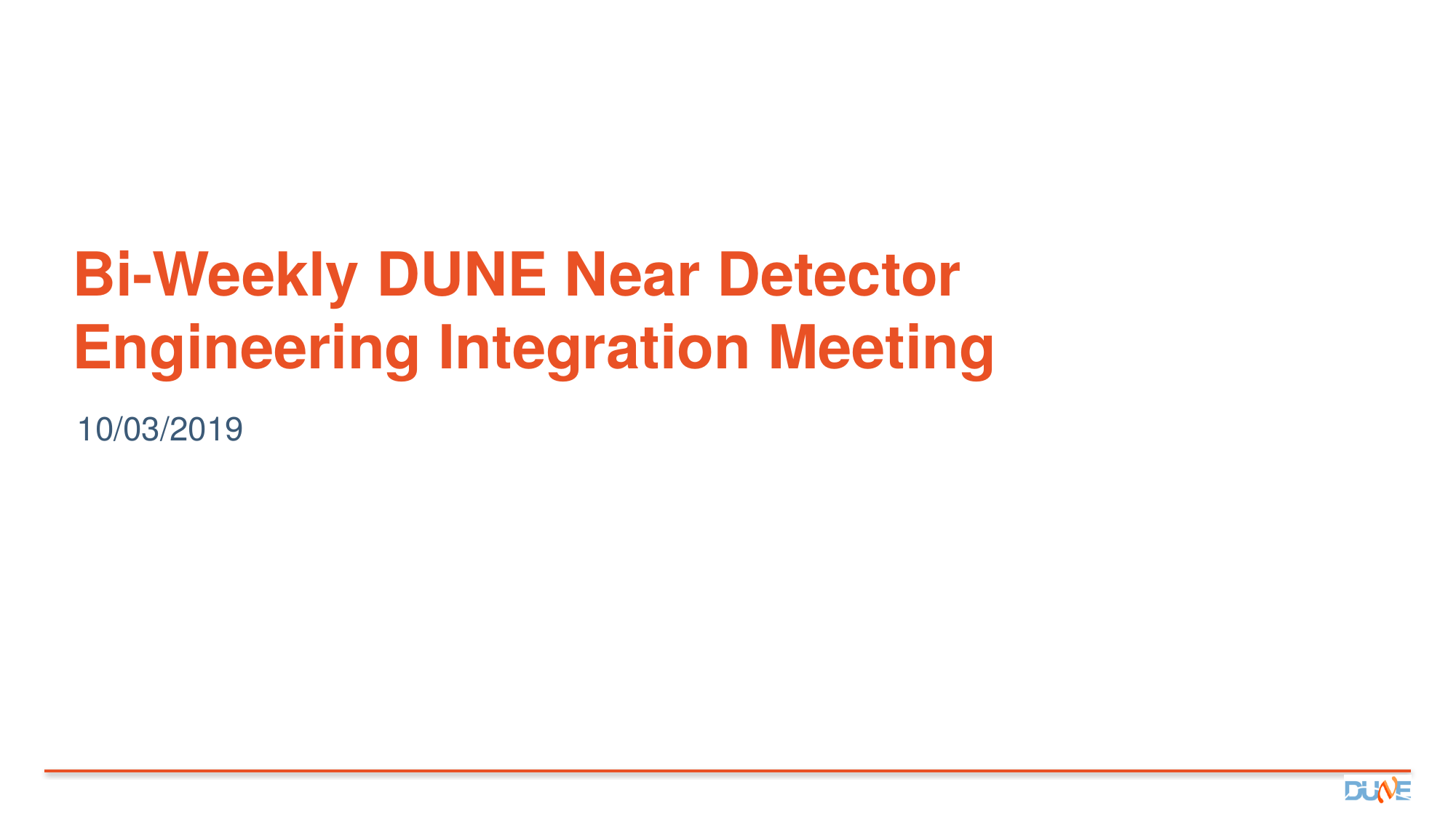

# Bi-Weekly DUNE Near Detector Engineering Integration Meeting
10/03/2019